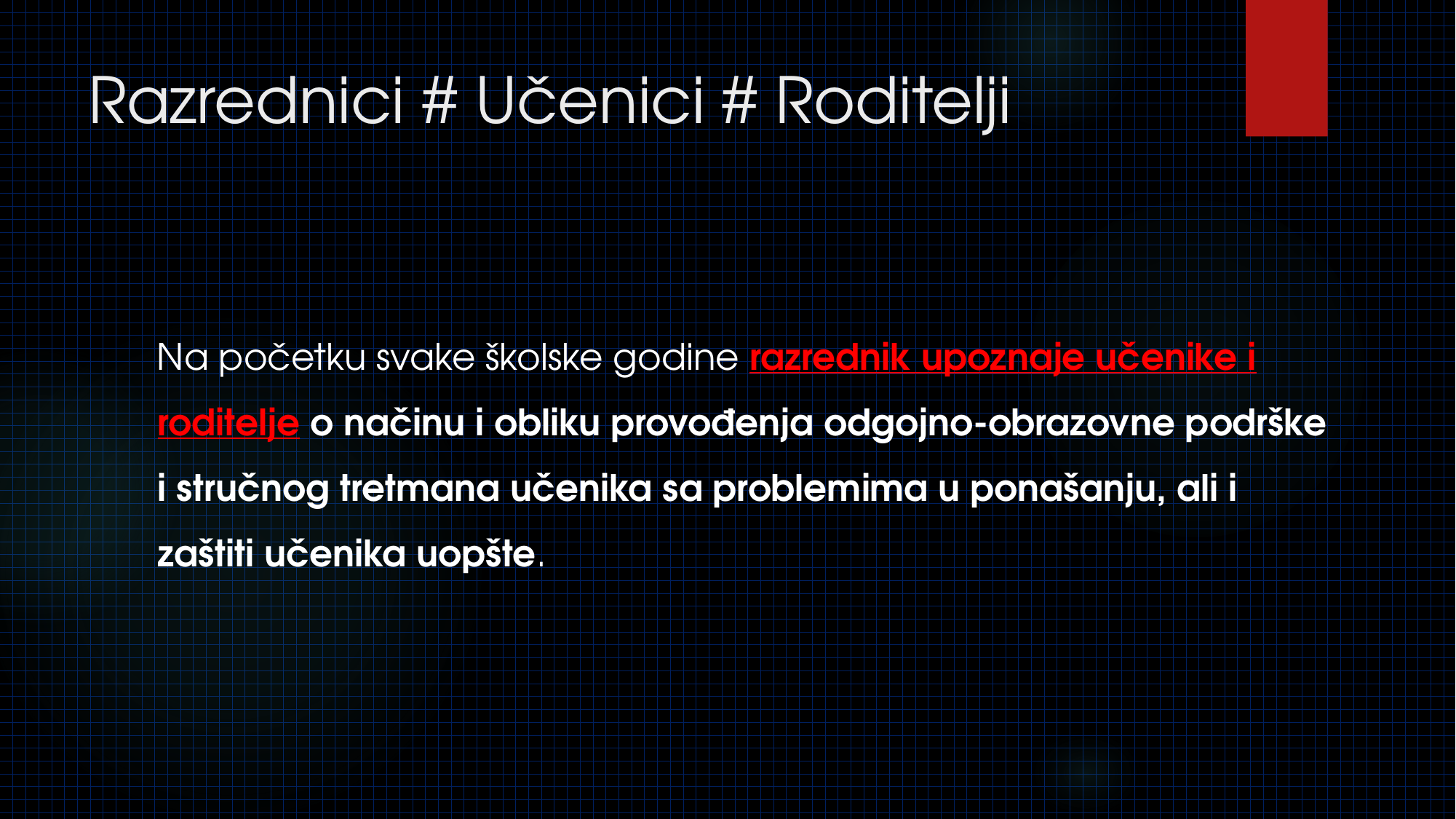

# Razrednici # Učenici # Roditelji

    Na početku svake školske godine razrednik upoznaje učenike i roditelje o načinu i obliku provođenja odgojno-obrazovne podrške i stručnog tretmana učenika sa problemima u ponašanju, ali i zaštiti učenika uopšte.